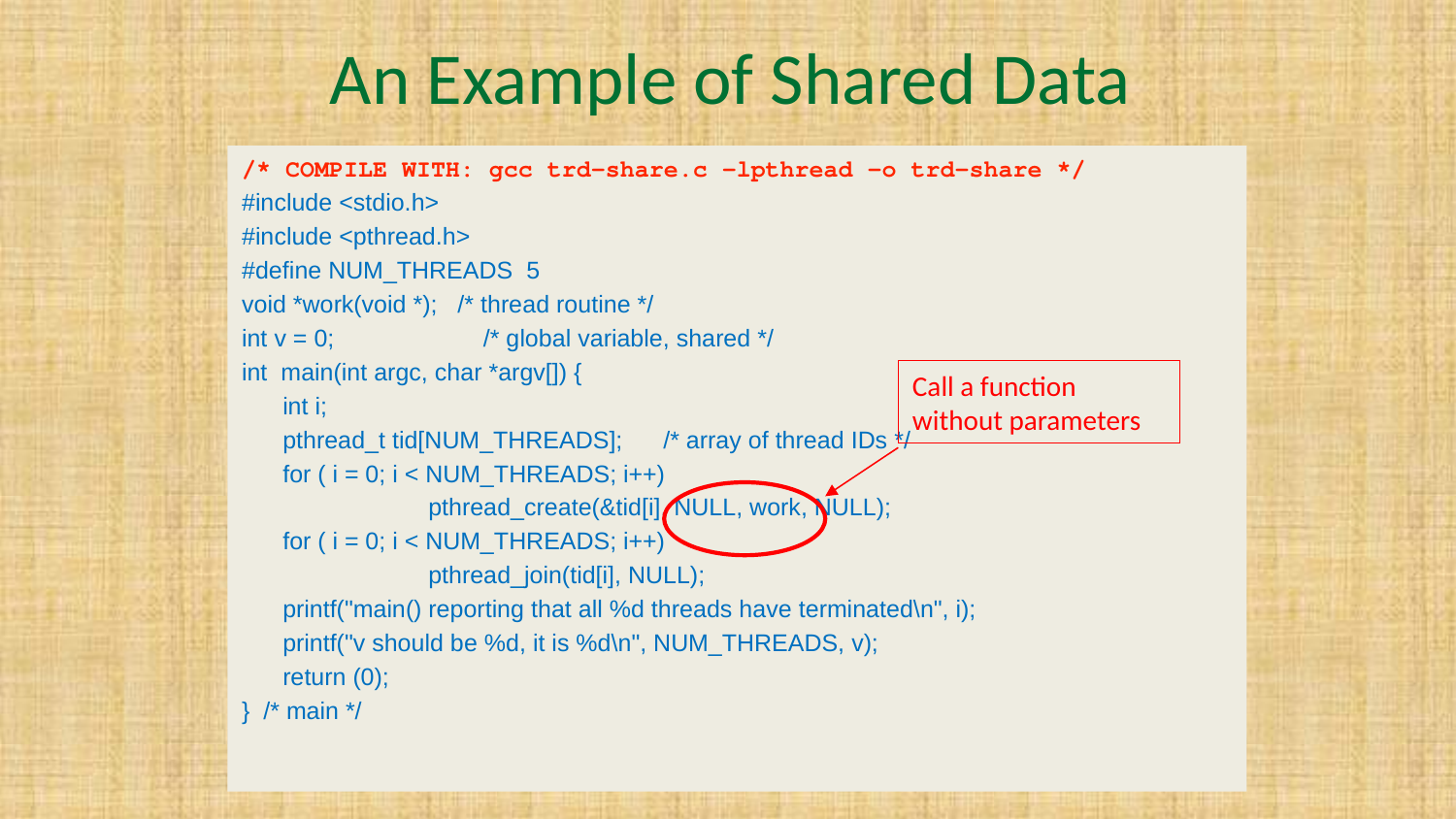

# An Example of Shared Data
/* COMPILE WITH: gcc trd-share.c -lpthread -o trd-share */
#include <stdio.h>
#include <pthread.h>
#define NUM_THREADS  5
void *work(void *);   /* thread routine */
int v = 0;                      /* global variable, shared */
int  main(int argc, char *argv[]) {
	int i;
	pthread_t tid[NUM_THREADS];      /* array of thread IDs */
	for ( i = 0; i < NUM_THREADS; i++)
		pthread_create(&tid[i], NULL, work, NULL);
	for ( i = 0; i < NUM_THREADS; i++)
		pthread_join(tid[i], NULL);
	printf("main() reporting that all %d threads have terminated\n", i);
	printf("v should be %d, it is %d\n", NUM_THREADS, v);
	return (0);
}  /* main */
Call a function without parameters